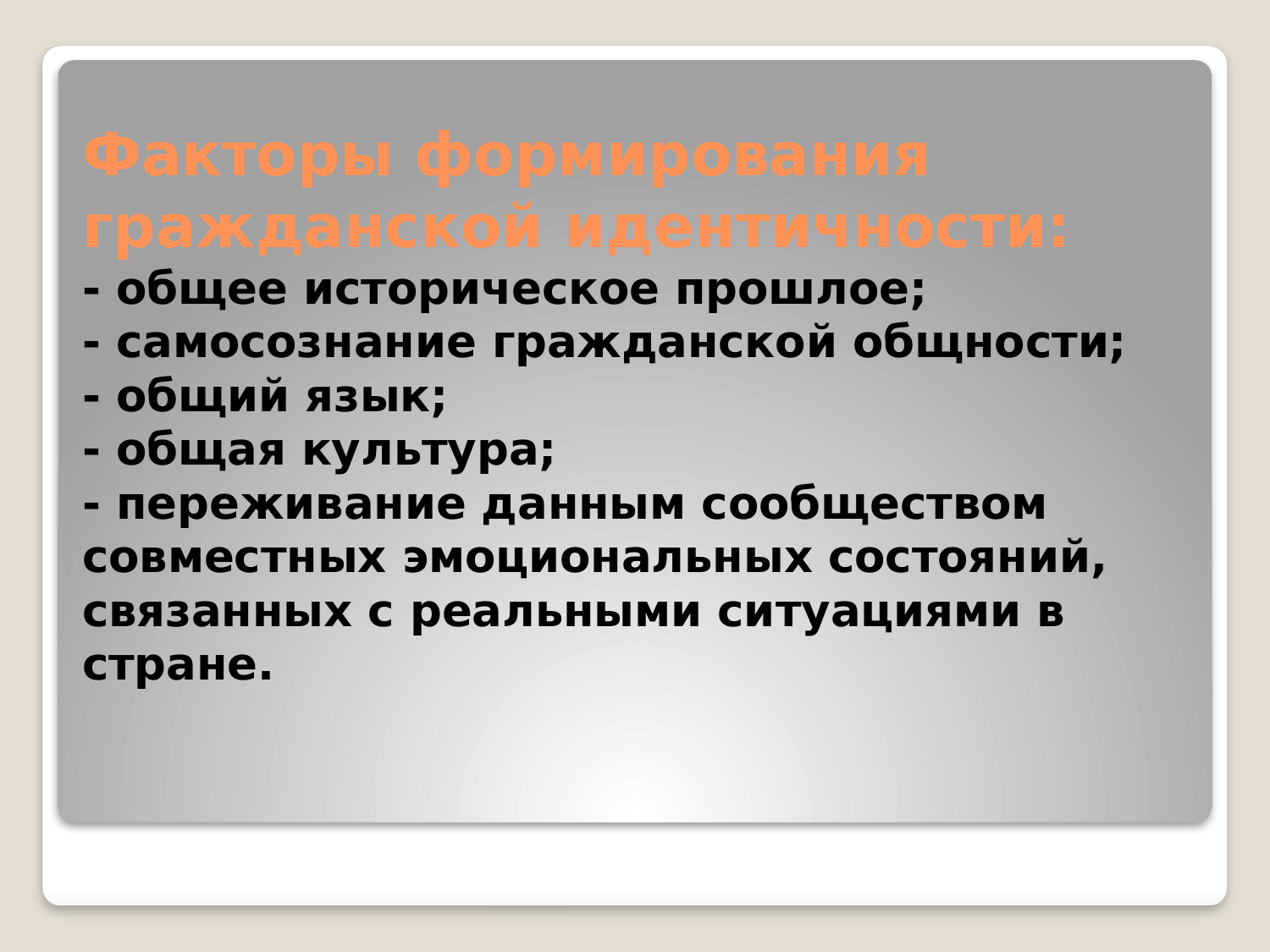

# Факторы формирования гражданской идентичности: - общее историческое прошлое; - самосознание гражданской общности; - общий язык; - общая культура; - переживание данным сообществом совместных эмоциональных состояний, связанных с реальными ситуациями в стране.